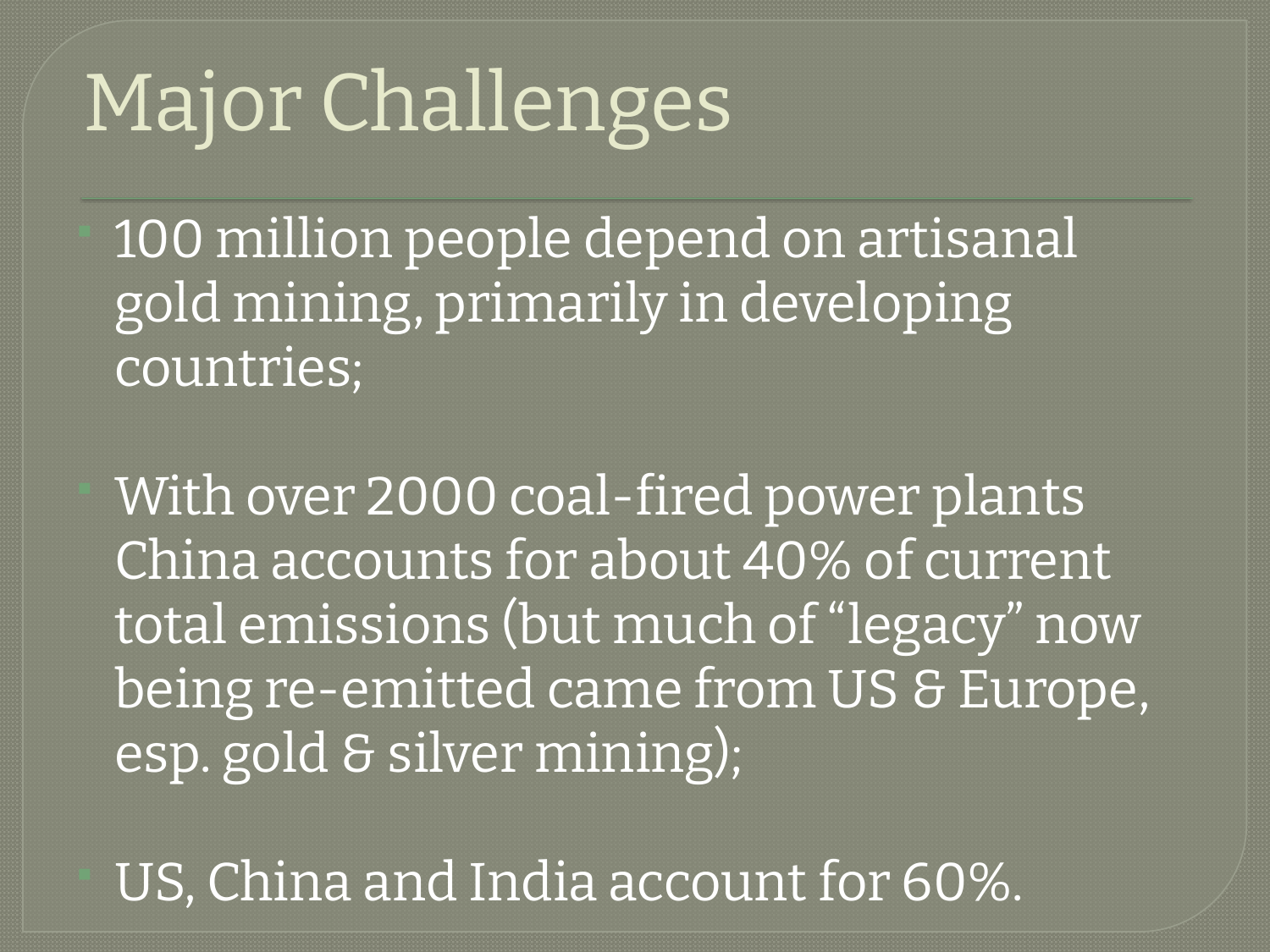

# Major Challenges
100 million people depend on artisanal gold mining, primarily in developing countries;

With over 2000 coal-fired power plants China accounts for about 40% of current total emissions (but much of “legacy” now being re-emitted came from US & Europe, esp. gold & silver mining);

US, China and India account for 60%.